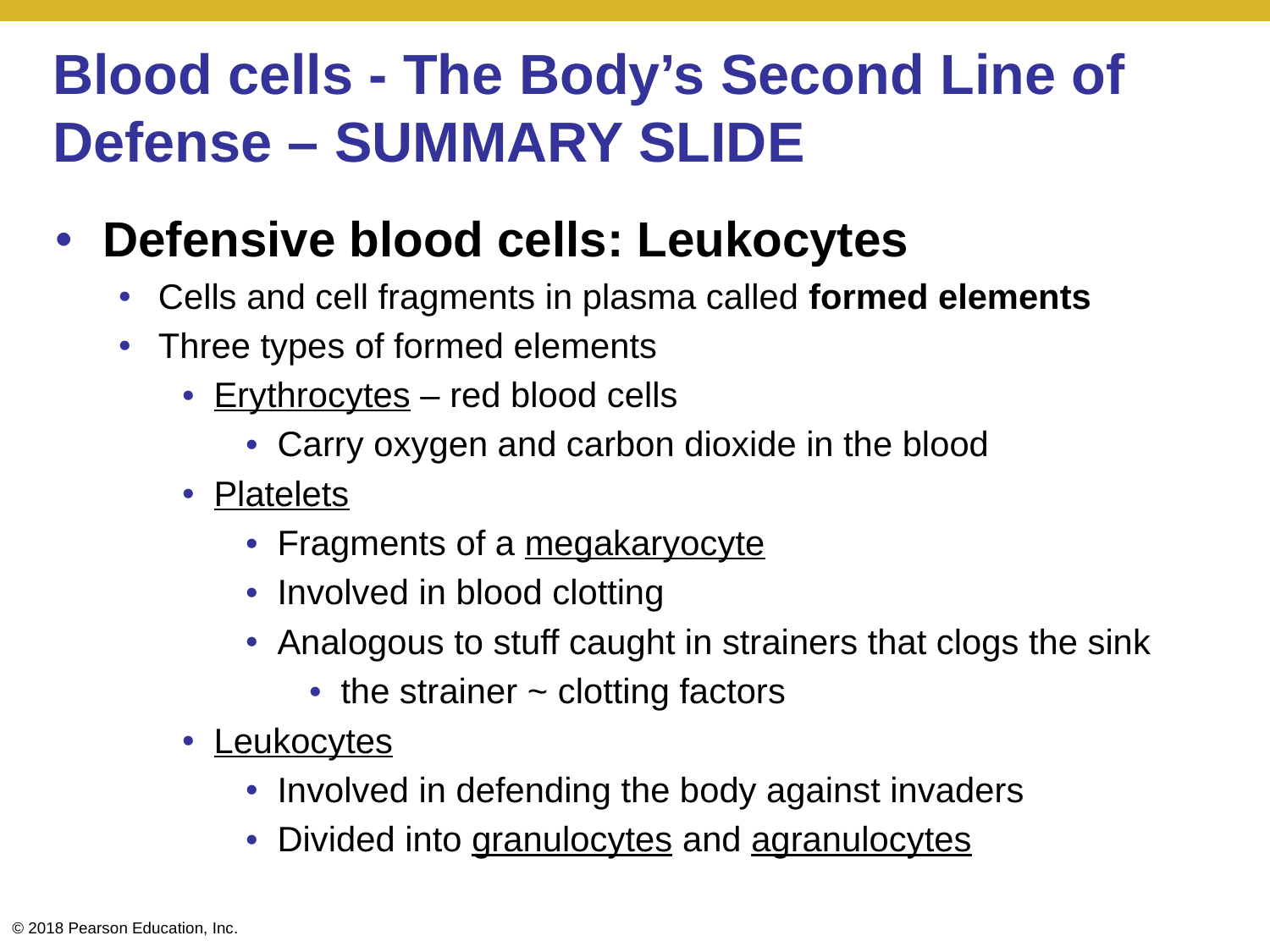

# Blood cells - The Body’s Second Line of Defense – SUMMARY SLIDE
Defensive blood cells: Leukocytes
Cells and cell fragments in plasma called formed elements
Three types of formed elements
Erythrocytes – red blood cells
Carry oxygen and carbon dioxide in the blood
Platelets
Fragments of a megakaryocyte
Involved in blood clotting
Analogous to stuff caught in strainers that clogs the sink
the strainer ~ clotting factors
Leukocytes
Involved in defending the body against invaders
Divided into granulocytes and agranulocytes